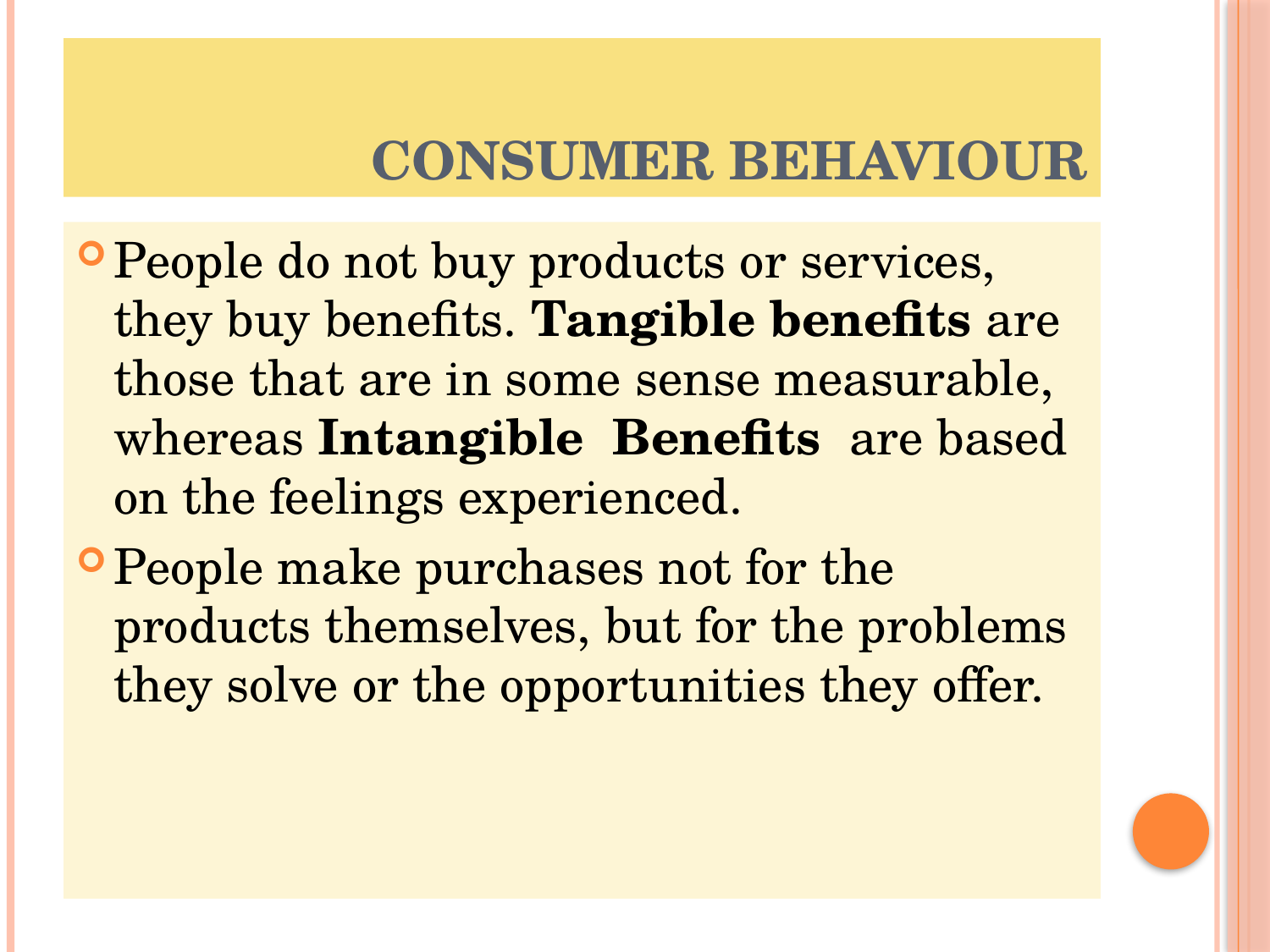

# CONSUMER BEHAVIOUR
People do not buy products or services, they buy benefits. Tangible benefits are those that are in some sense measurable, whereas Intangible  Benefits  are based on the feelings experienced.
People make purchases not for the products themselves, but for the problems they solve or the opportunities they offer.